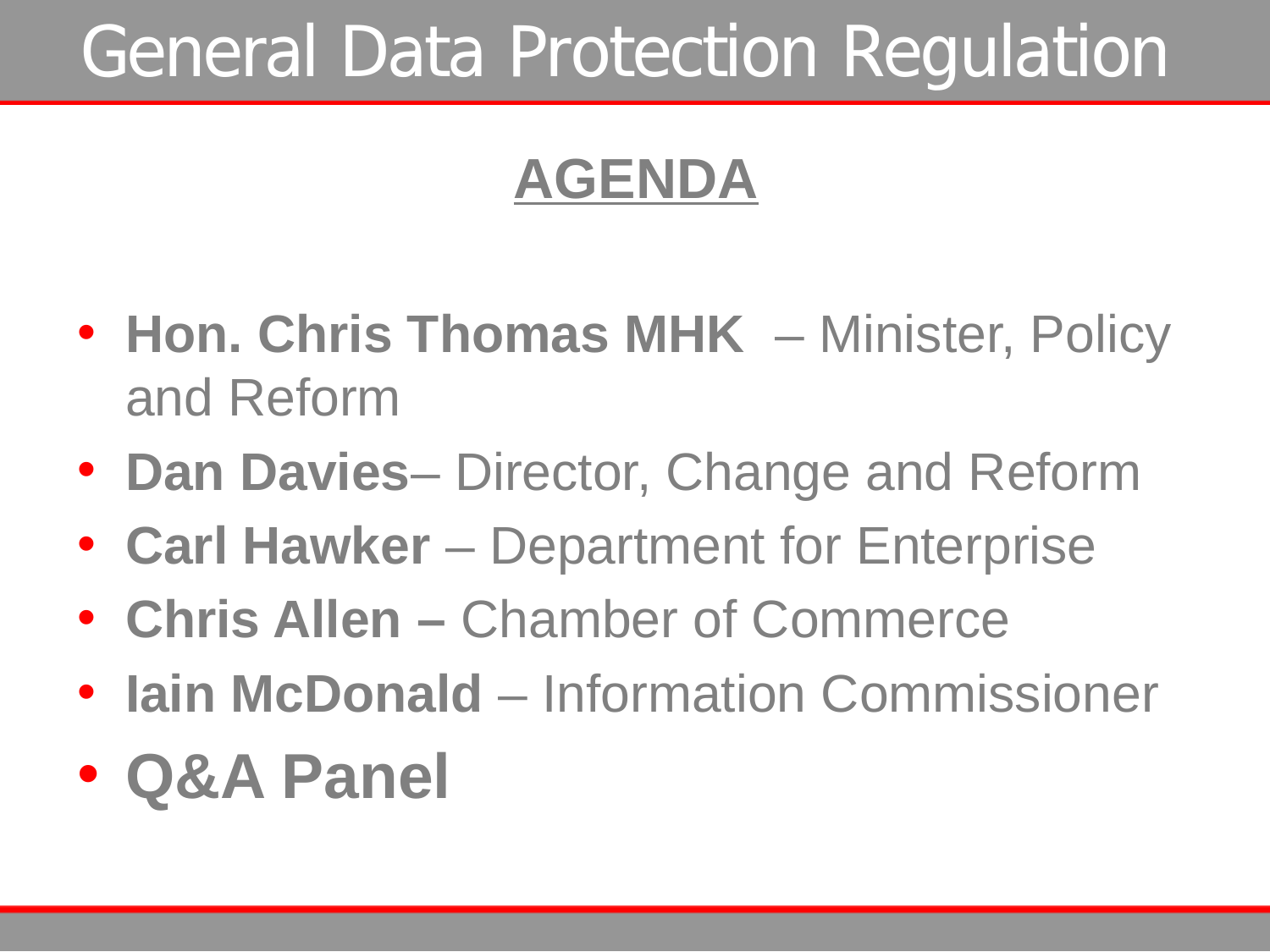

# General Data Protection Regulation
AGENDA

Hon. Chris Thomas MHK  – Minister, Policy and Reform
Dan Davies– Director, Change and Reform
Carl Hawker – Department for Enterprise
Chris Allen – Chamber of Commerce
Iain McDonald – Information Commissioner
Q&A Panel